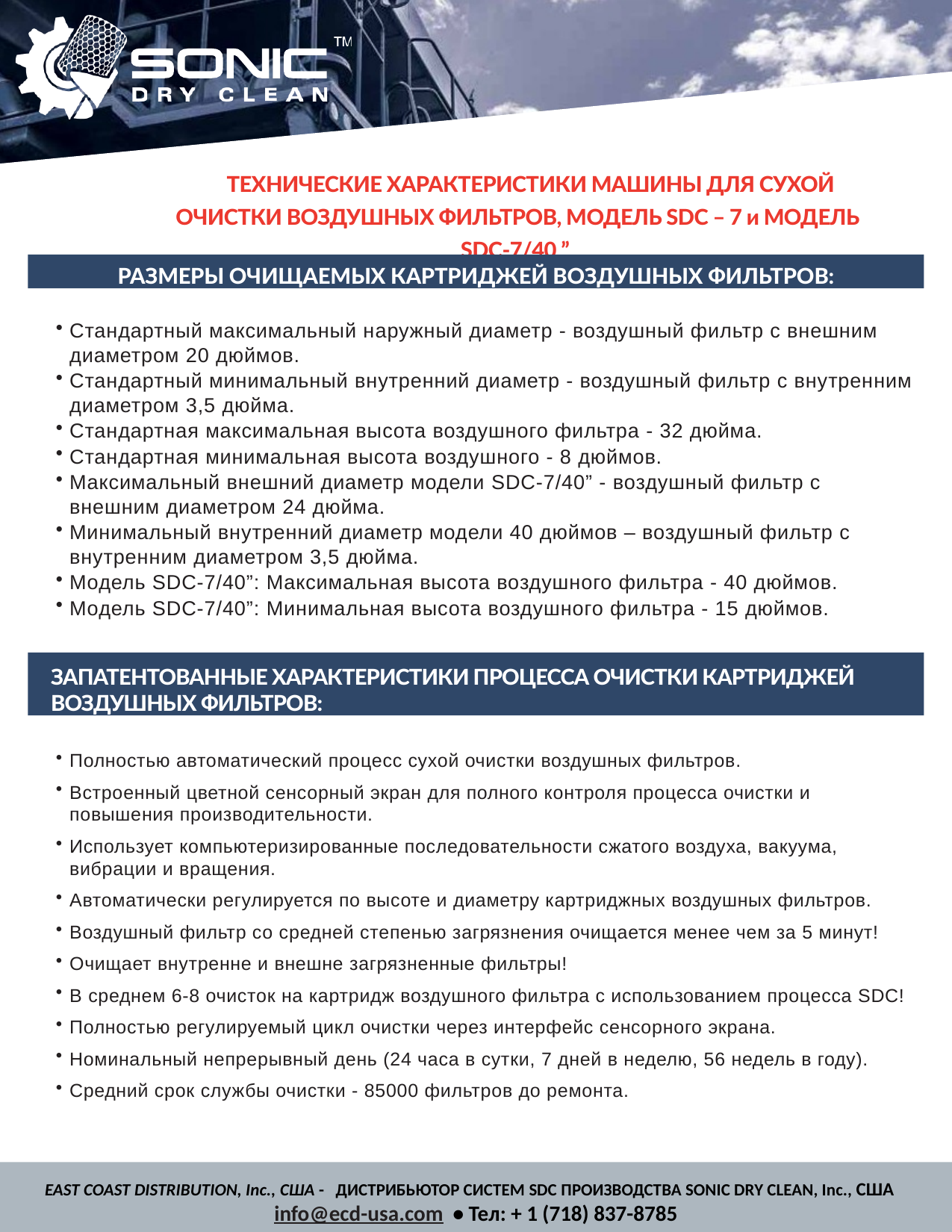

ТЕХНИЧЕСКИЕ ХАРАКТЕРИСТИКИ МАШИНЫ ДЛЯ СУХОЙ ОЧИСТКИ ВОЗДУШНЫХ ФИЛЬТРОВ, МОДЕЛЬ SDC – 7 и МОДЕЛЬ SDC-7/40 ”
РАЗМЕРЫ ОЧИЩАЕМЫХ КАРТРИДЖЕЙ ВОЗДУШНЫХ ФИЛЬТРОВ:
Стандартный максимальный наружный диаметр - воздушный фильтр с внешним диаметром 20 дюймов.
Стандартный минимальный внутренний диаметр - воздушный фильтр с внутренним диаметром 3,5 дюйма.
Стандартная максимальная высота воздушного фильтра - 32 дюйма.
Стандартная минимальная высота воздушного - 8 дюймов.
Максимальный внешний диаметр модели SDC-7/40” - воздушный фильтр с внешним диаметром 24 дюйма.
Минимальный внутренний диаметр модели 40 дюймов – воздушный фильтр с внутренним диаметром 3,5 дюйма.
Модель SDC-7/40”: Максимальная высота воздушного фильтра - 40 дюймов.
Модель SDC-7/40”: Минимальная высота воздушного фильтра - 15 дюймов.
ЗАПАТЕНТОВАННЫЕ ХАРАКТЕРИСТИКИ ПРОЦЕССА ОЧИСТКИ КАРТРИДЖЕЙ ВОЗДУШНЫХ ФИЛЬТРОВ:

Полностью автоматический процесс сухой очистки воздушных фильтров.
Встроенный цветной сенсорный экран для полного контроля процесса очистки и повышения производительности.
Использует компьютеризированные последовательности сжатого воздуха, вакуума, вибрации и вращения.
Автоматически регулируется по высоте и диаметру картриджных воздушных фильтров.
Воздушный фильтр со средней степенью загрязнения очищается менее чем за 5 минут!
Очищает внутренне и внешне загрязненные фильтры!
В среднем 6-8 очисток на картридж воздушного фильтра с использованием процесса SDC!
Полностью регулируемый цикл очистки через интерфейс сенсорного экрана.
Номинальный непрерывный день (24 часа в сутки, 7 дней в неделю, 56 недель в году).
Средний срок службы очистки - 85000 фильтров до ремонта.

EAST COAST DISTRIBUTION, Inc., США -   ДИСТРИБЬЮТОР СИСТЕМ SDC ПРОИЗВОДСТВА SONIC DRY CLEAN, Inc., США
info@ecd-usa.com  • Teл: + 1 (718) 837-8785